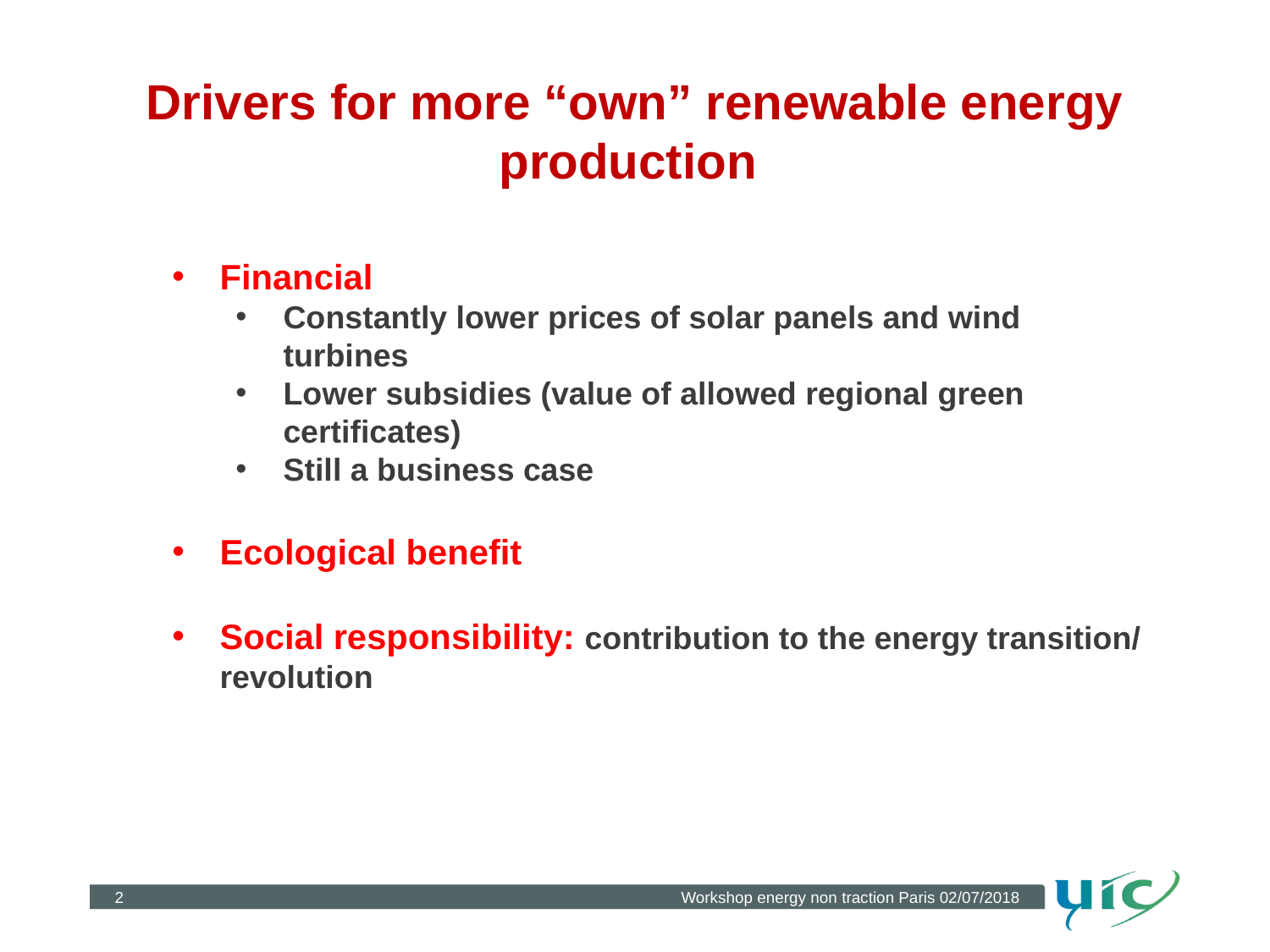

Drivers for more “own” renewable energy production

Financial
Constantly lower prices of solar panels and wind turbines
Lower subsidies (value of allowed regional green certificates)
Still a business case

Ecological benefit

Social responsibility: contribution to the energy transition/ revolution

2
Workshop energy non traction Paris 02/07/2018